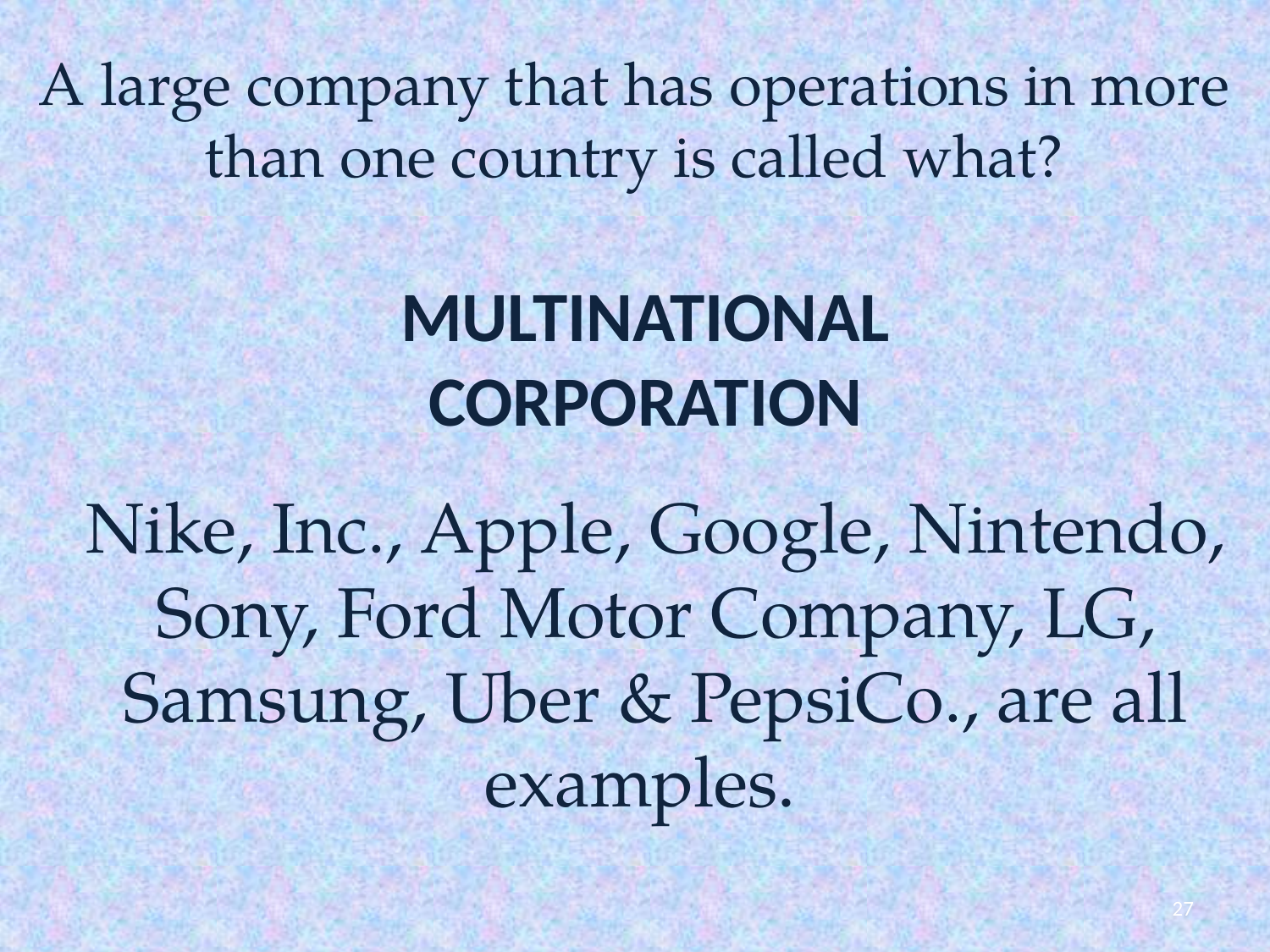

# A large company that has operations in more than one country is called what?
MULTINATIONAL CORPORATION
Nike, Inc., Apple, Google, Nintendo, Sony, Ford Motor Company, LG, Samsung, Uber & PepsiCo., are all examples.
27